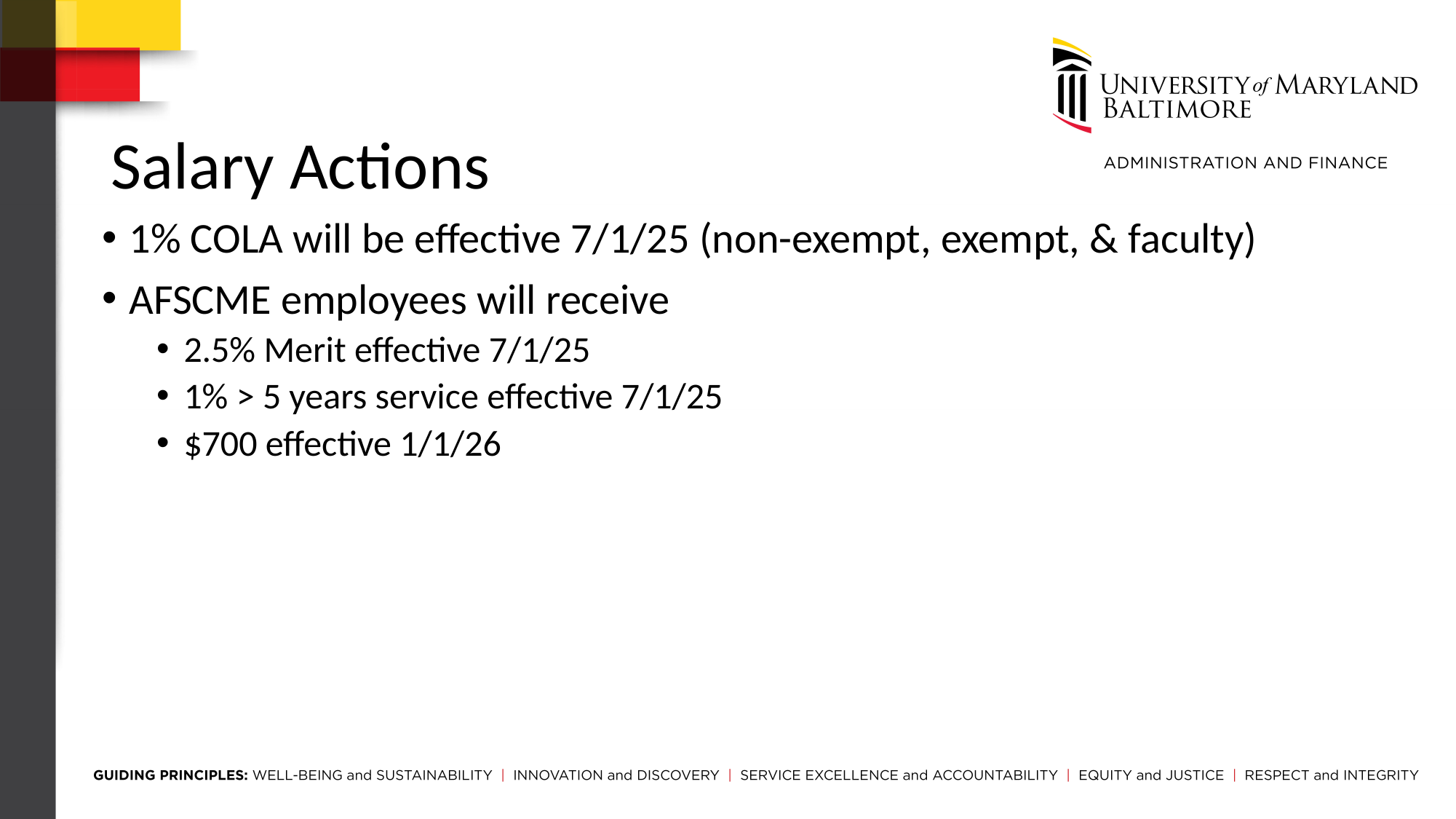

# Salary Actions
1% COLA will be effective 7/1/25 (non-exempt, exempt, & faculty)
AFSCME employees will receive
2.5% Merit effective 7/1/25
1% > 5 years service effective 7/1/25
$700 effective 1/1/26